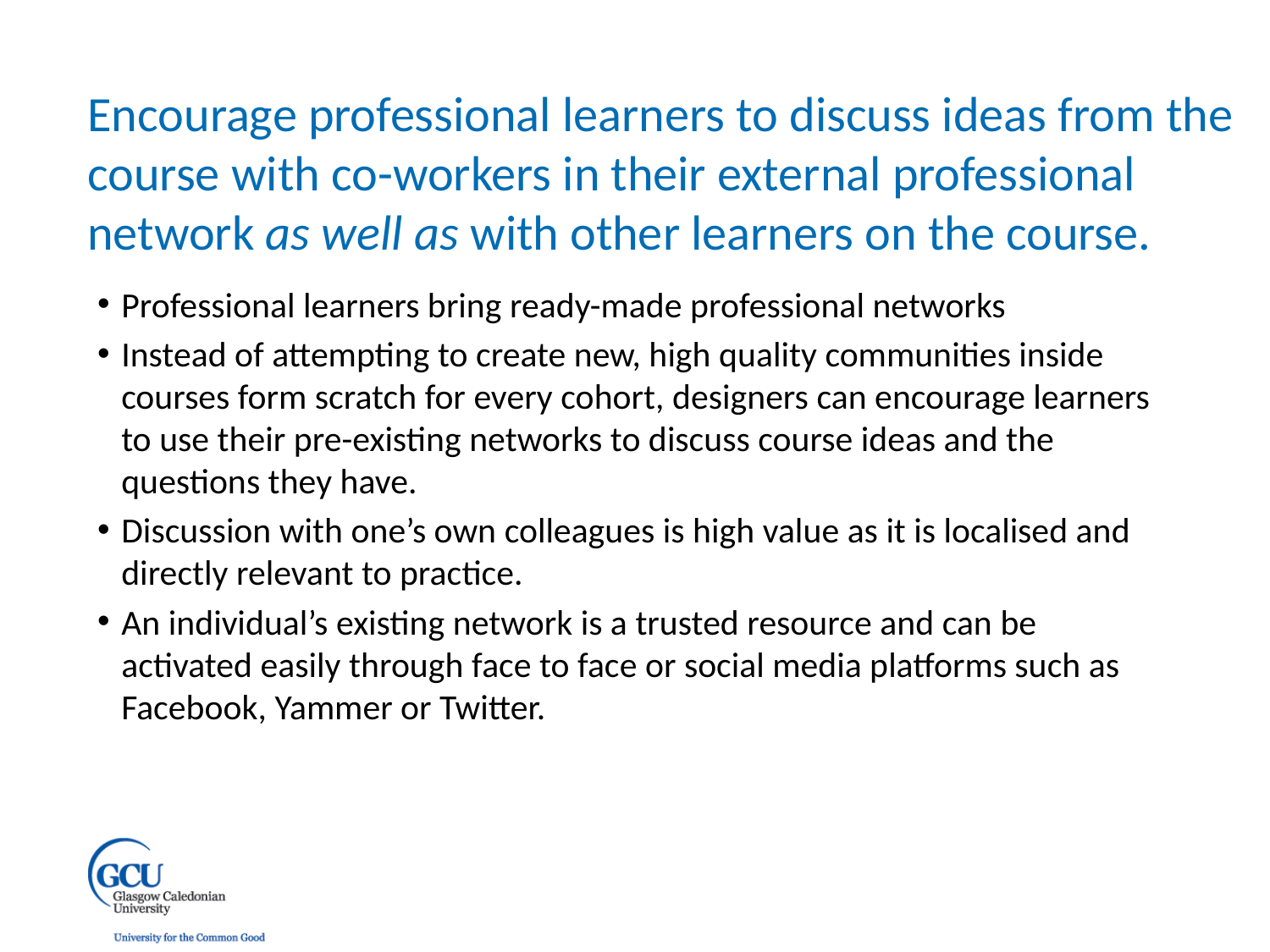

Encourage professional learners to discuss ideas from the course with co-workers in their external professional network as well as with other learners on the course.
Professional learners bring ready-made professional networks
Instead of attempting to create new, high quality communities inside courses form scratch for every cohort, designers can encourage learners to use their pre-existing networks to discuss course ideas and the questions they have.
Discussion with one’s own colleagues is high value as it is localised and directly relevant to practice.
An individual’s existing network is a trusted resource and can be activated easily through face to face or social media platforms such as Facebook, Yammer or Twitter.